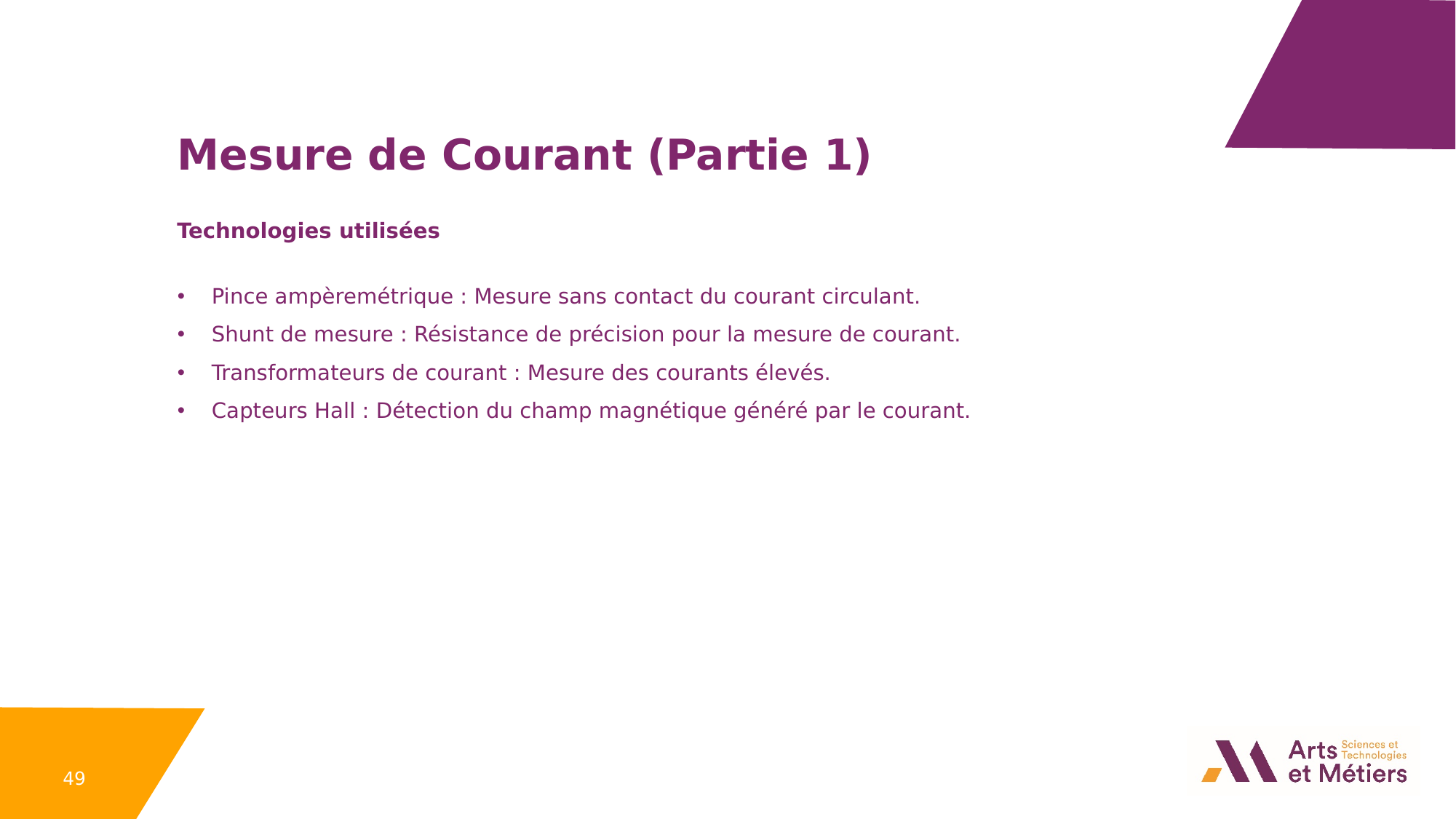

Mesure de Courant (Partie 1)
Technologies utilisées
Pince ampèremétrique : Mesure sans contact du courant circulant.
Shunt de mesure : Résistance de précision pour la mesure de courant.
Transformateurs de courant : Mesure des courants élevés.
Capteurs Hall : Détection du champ magnétique généré par le courant.
49